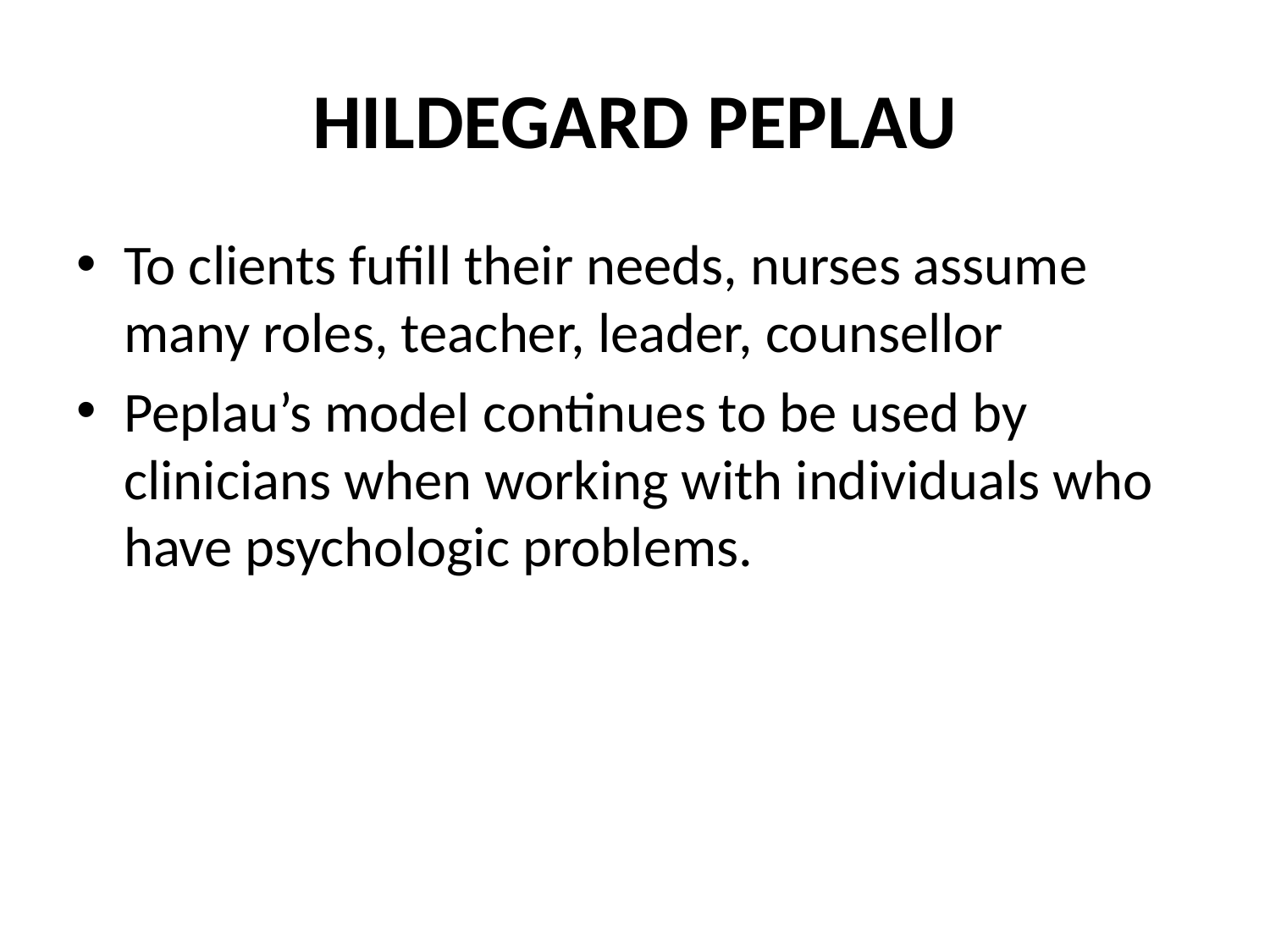

# HILDEGARD PEPLAU
To clients fufill their needs, nurses assume many roles, teacher, leader, counsellor
Peplau’s model continues to be used by clinicians when working with individuals who have psychologic problems.